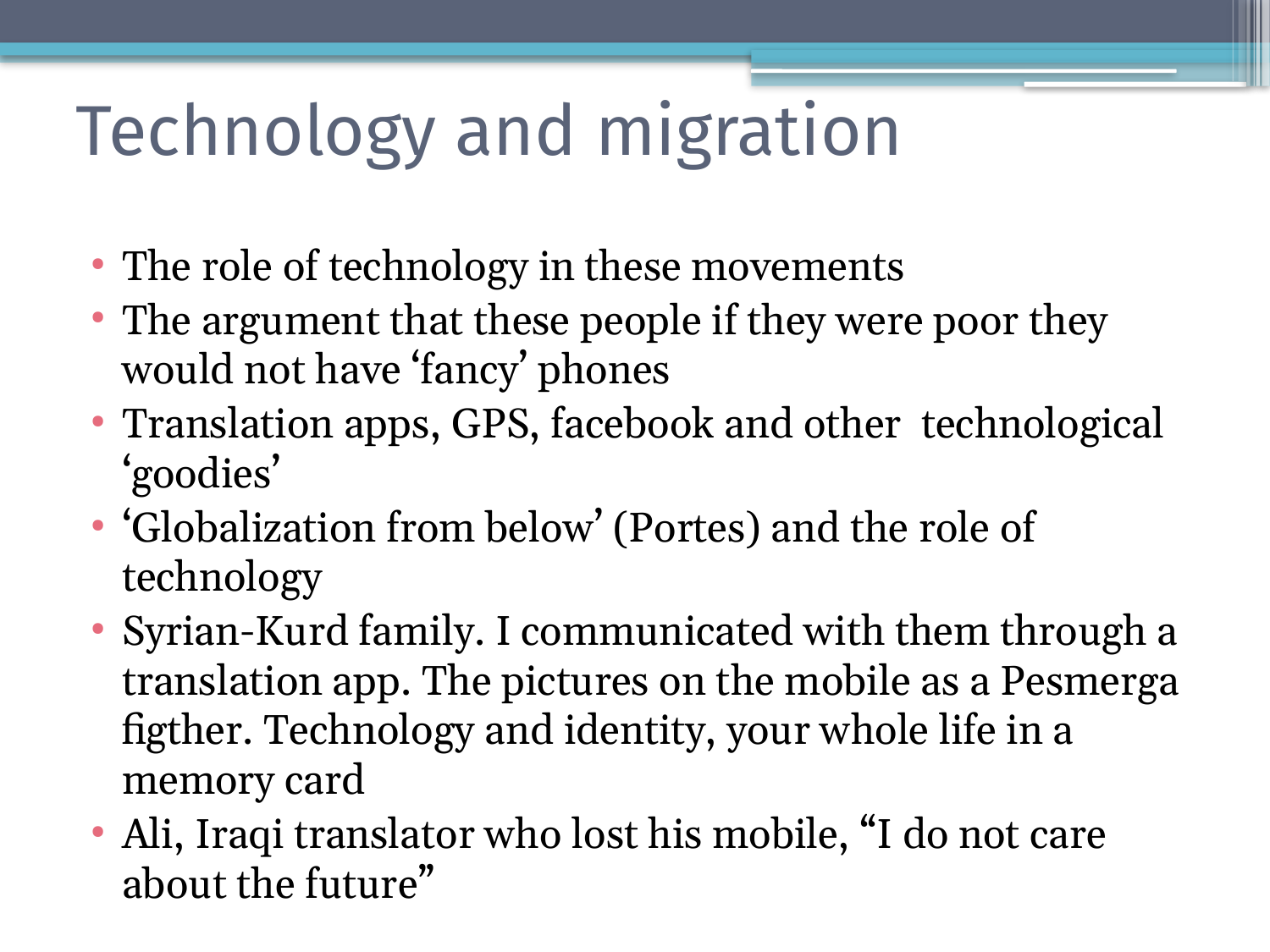

# Technology and migration
The role of technology in these movements
The argument that these people if they were poor they would not have ‘fancy’ phones
Translation apps, GPS, facebook and other  technological ‘goodies’
‘Globalization from below’ (Portes) and the role of technology
Syrian-Kurd family. I communicated with them through a translation app. The pictures on the mobile as a Pesmerga figther. Technology and identity, your whole life in a memory card
Ali, Iraqi translator who lost his mobile, “I do not care about the future”